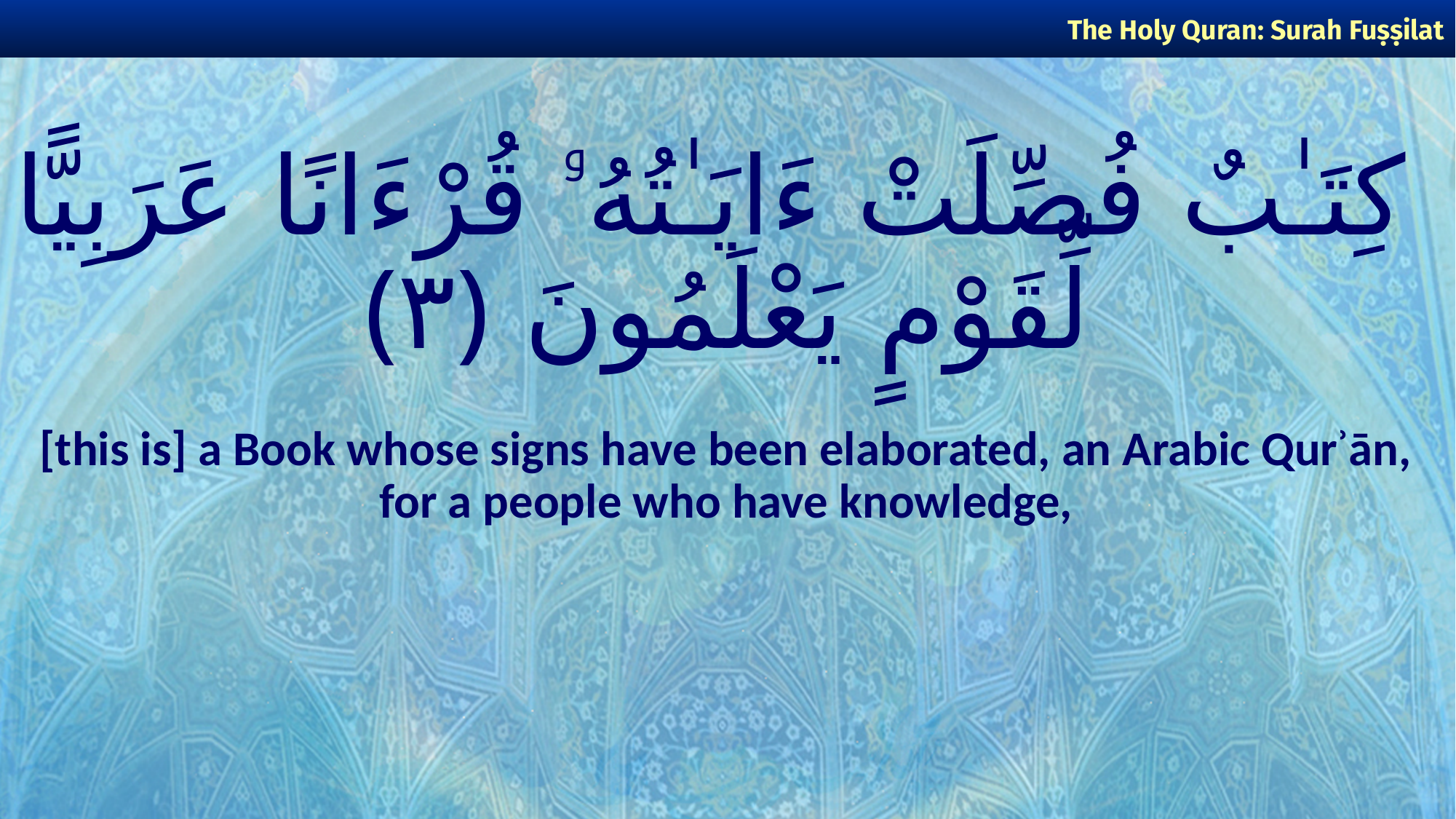

The Holy Quran: Surah Fuṣṣilat
# كِتَـٰبٌ فُصِّلَتْ ءَايَـٰتُهُۥ قُرْءَانًا عَرَبِيًّا لِّقَوْمٍ يَعْلَمُونَ ﴿٣﴾
[this is] a Book whose signs have been elaborated, an Arabic Qurʾān, for a people who have knowledge,